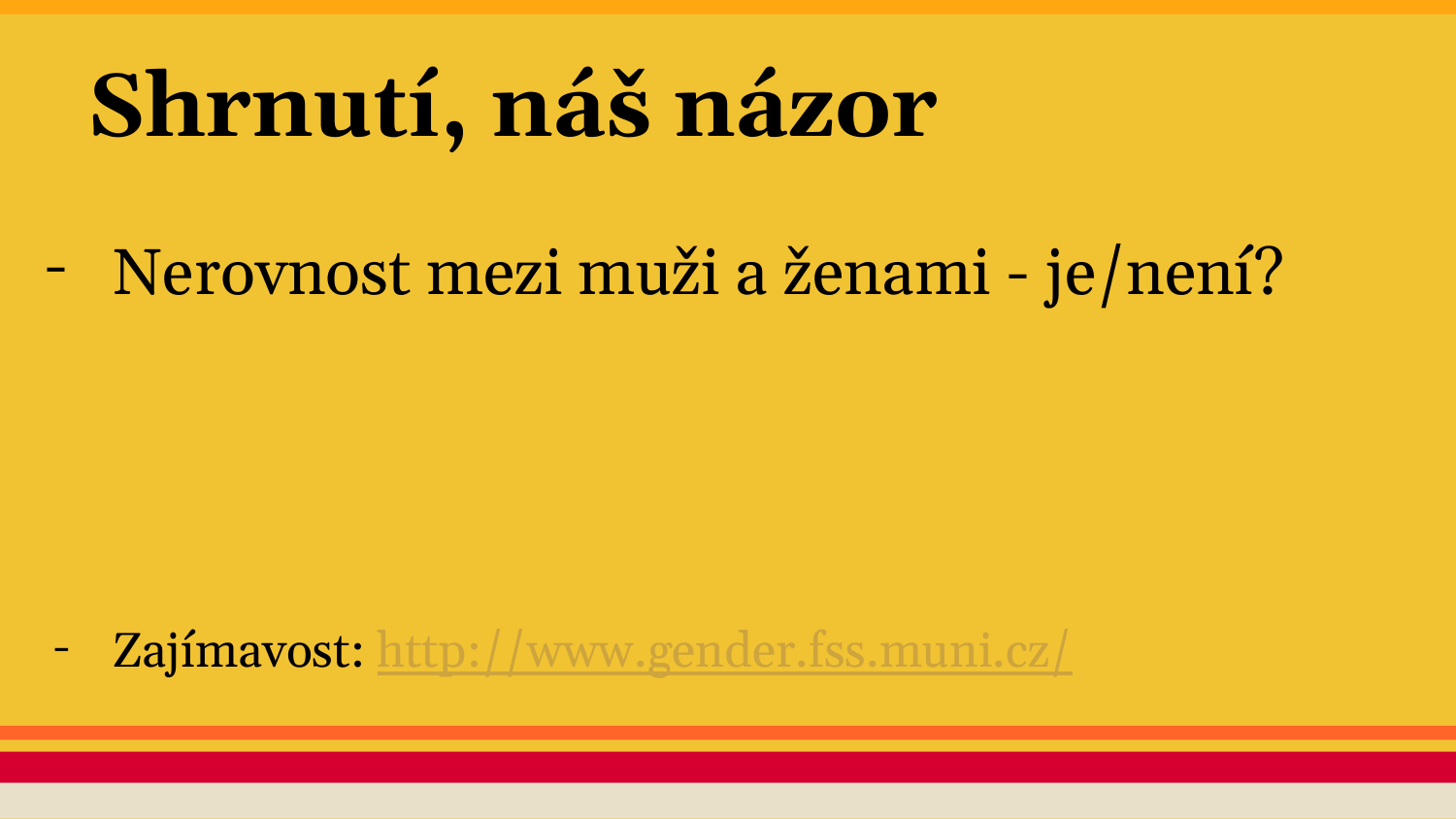

# Shrnutí, náš názor
Nerovnost mezi muži a ženami - je/není?

Zajímavost: http://www.gender.fss.muni.cz/